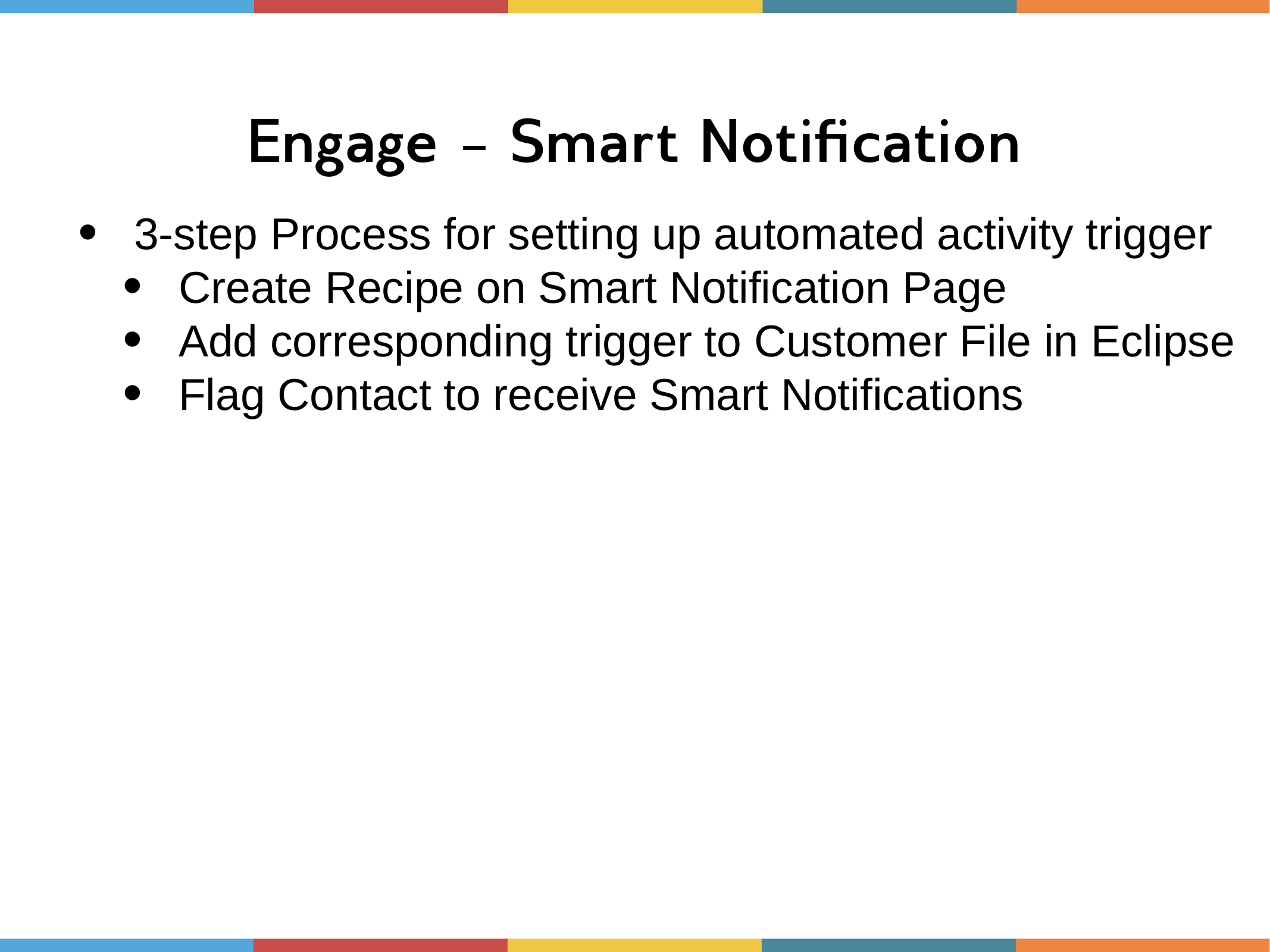

Engage – Smart Notification
3-step Process for setting up automated activity trigger
Create Recipe on Smart Notification Page
Add corresponding trigger to Customer File in Eclipse
Flag Contact to receive Smart Notifications